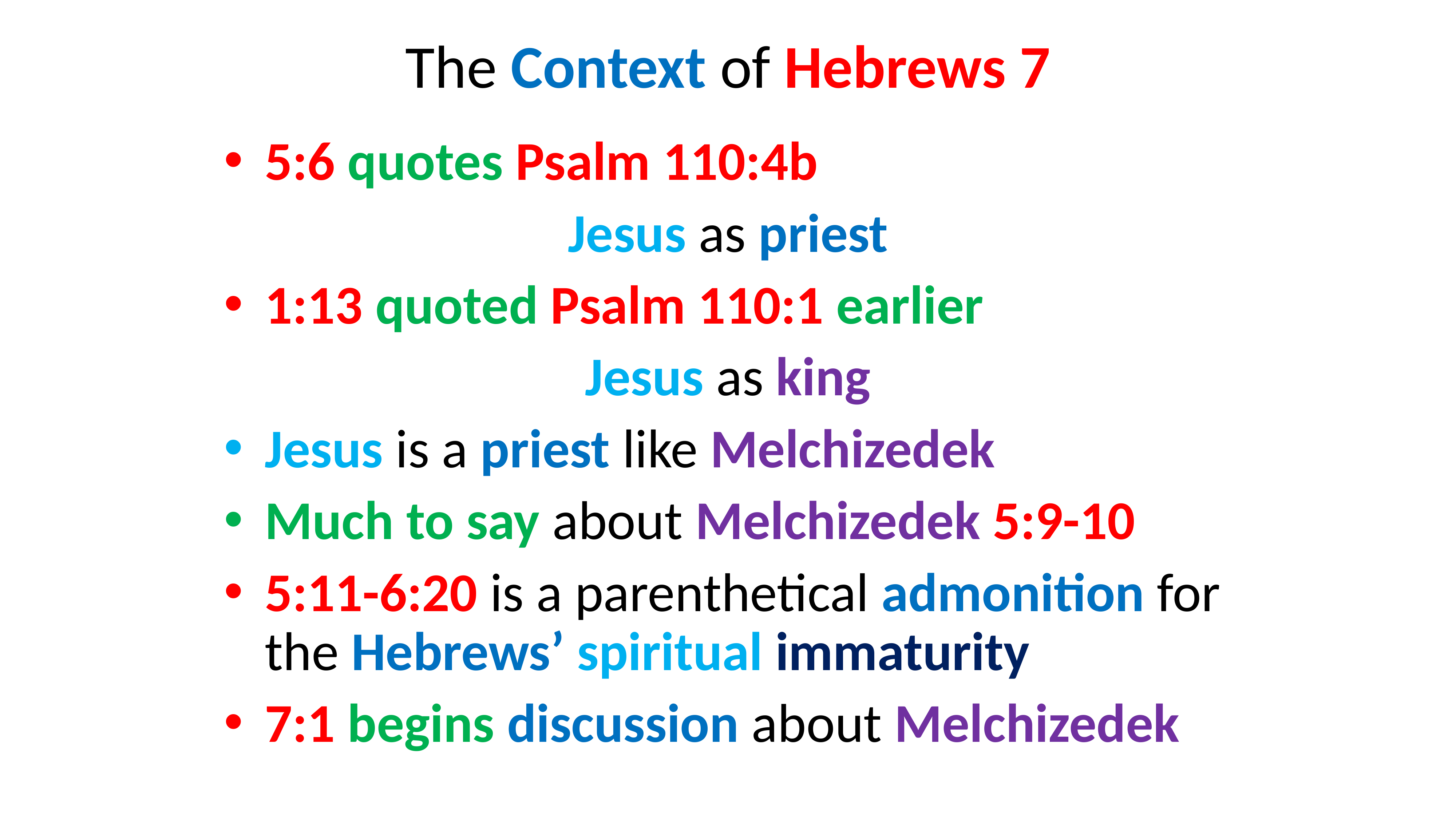

# The Context of Hebrews 7
5:6 quotes Psalm 110:4b
Jesus as priest
1:13 quoted Psalm 110:1 earlier
Jesus as king
Jesus is a priest like Melchizedek
Much to say about Melchizedek 5:9-10
5:11-6:20 is a parenthetical admonition for the Hebrews’ spiritual immaturity
7:1 begins discussion about Melchizedek